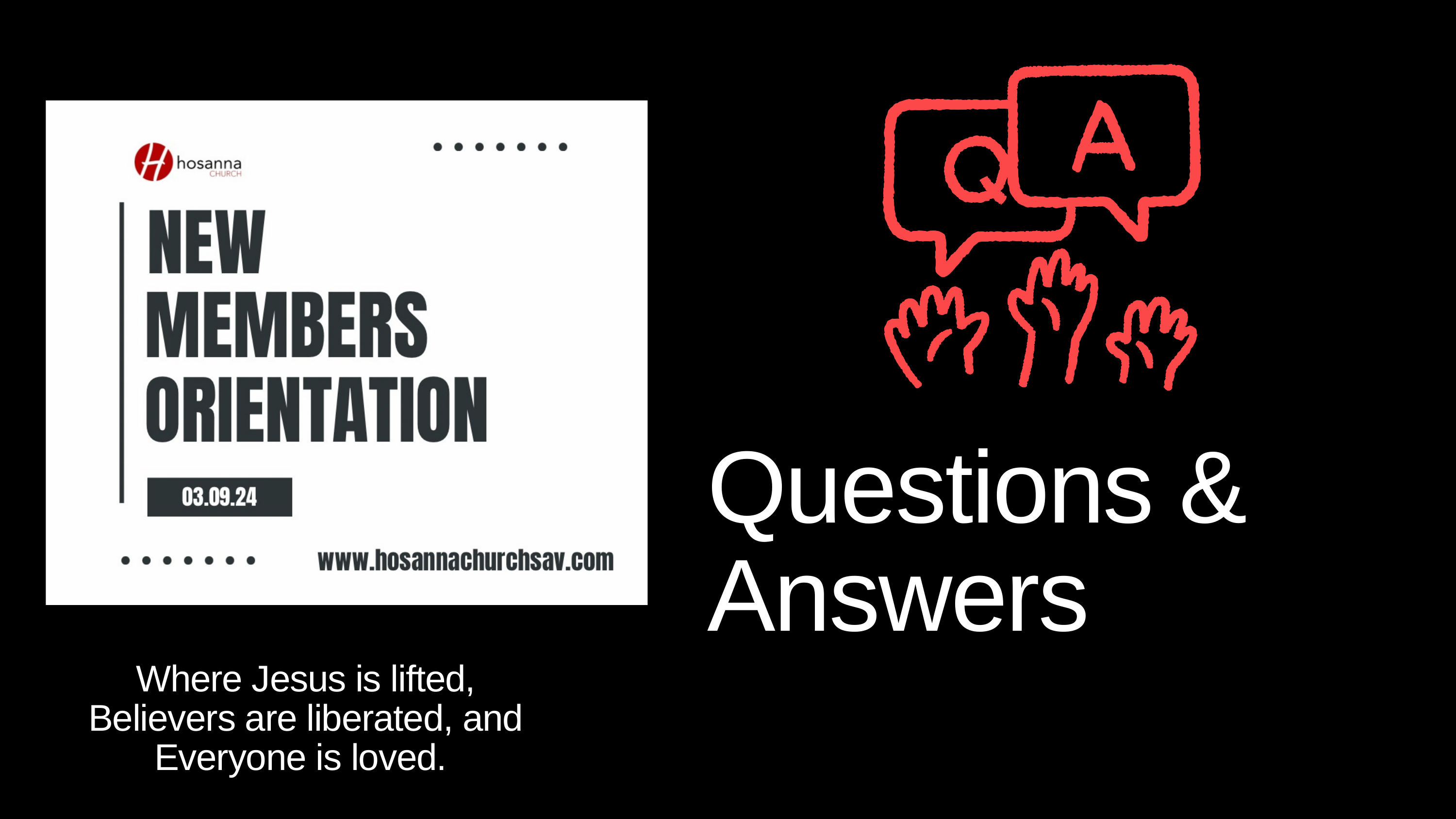

Questions & Answers

Where Jesus is lifted, Believers are liberated, and Everyone is loved.